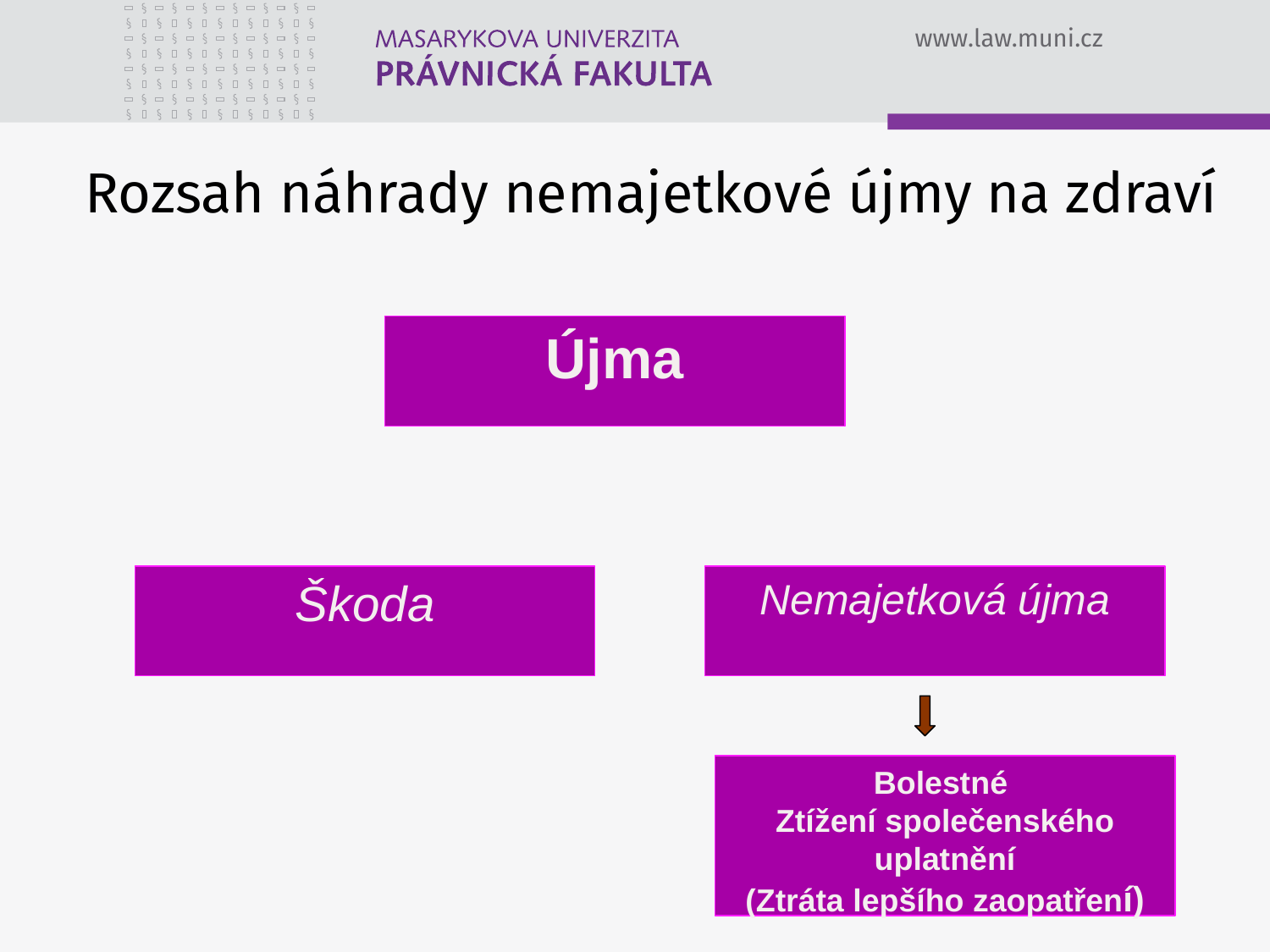

# Rozsah náhrady nemajetkové újmy na zdraví
Újma
Škoda
Nemajetková újma

Bolestné
Ztížení společenského uplatnění
(Ztráta lepšího zaopatření)